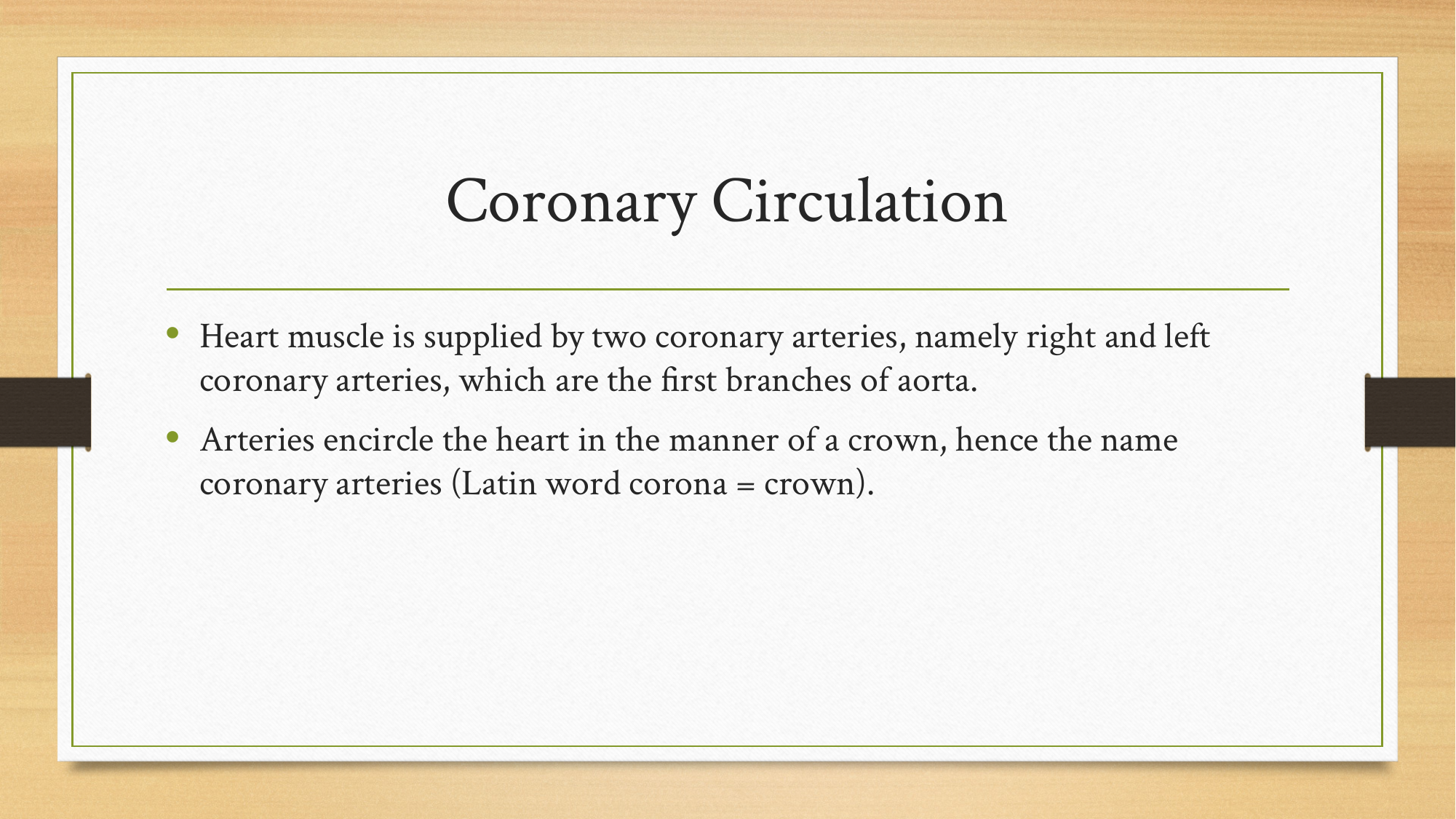

# Coronary Circulation
Heart muscle is supplied by two coronary arteries, namely right and left coronary arteries, which are the first branches of aorta.
Arteries encircle the heart in the manner of a crown, hence the name coronary arteries (Latin word corona = crown).